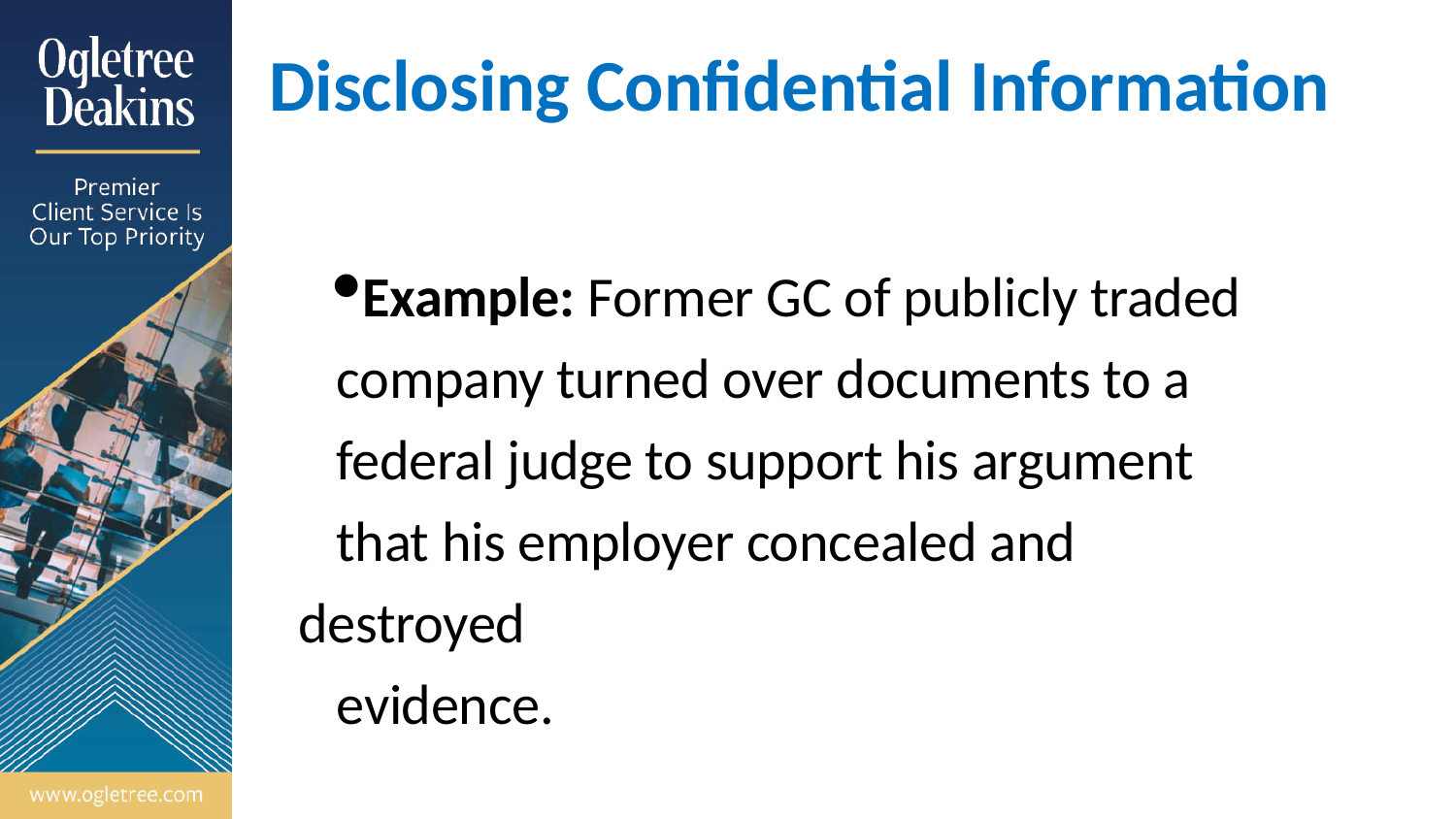

# Disclosing Confidential Information

Example: Former GC of publicly traded
   company turned over documents to a
   federal judge to support his argument
   that his employer concealed and destroyed
   evidence.